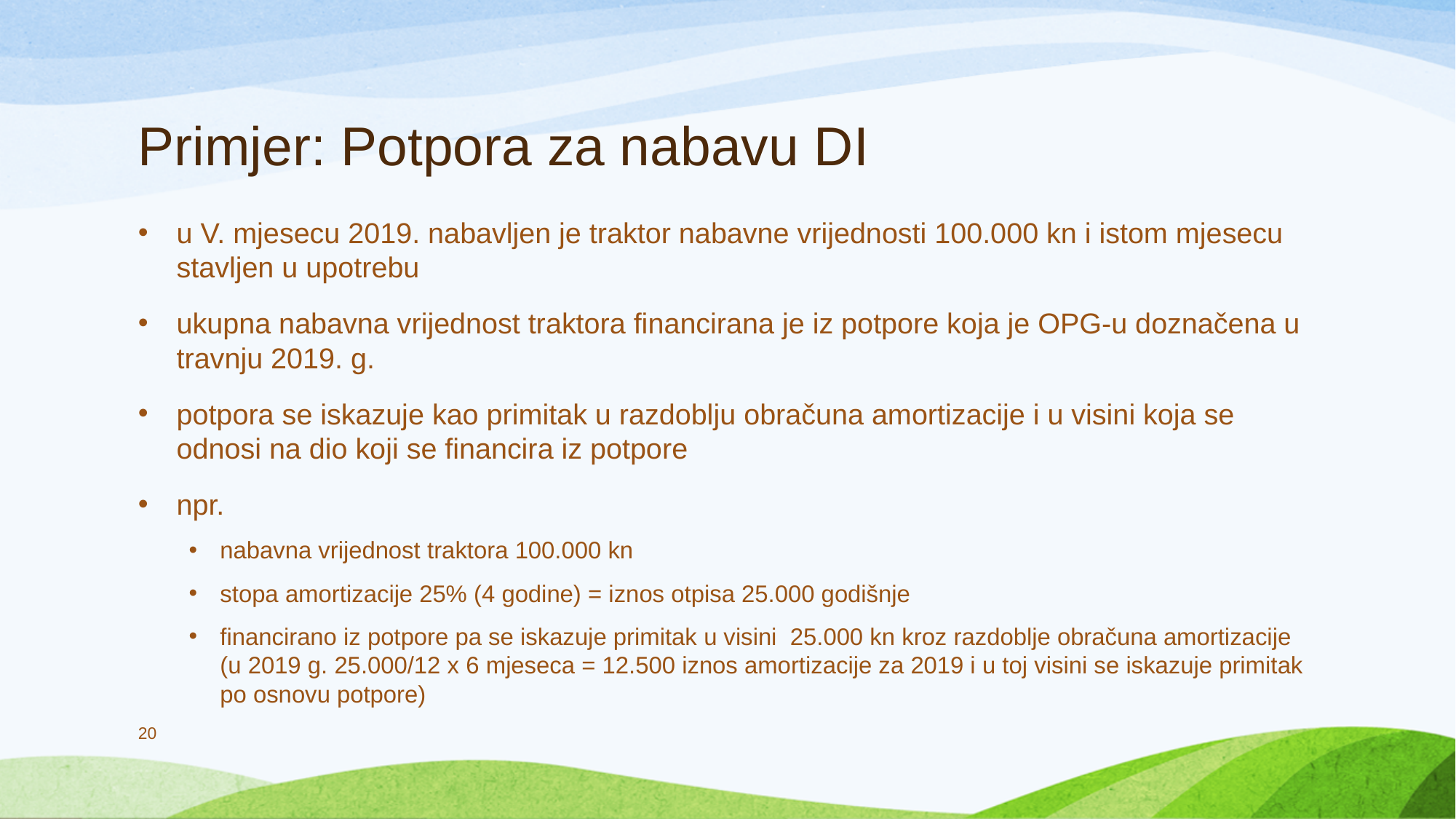

# Primjer: Potpora za nabavu DI
u V. mjesecu 2019. nabavljen je traktor nabavne vrijednosti 100.000 kn i istom mjesecu stavljen u upotrebu
ukupna nabavna vrijednost traktora financirana je iz potpore koja je OPG-u doznačena u travnju 2019. g.
potpora se iskazuje kao primitak u razdoblju obračuna amortizacije i u visini koja se odnosi na dio koji se financira iz potpore
npr.
nabavna vrijednost traktora 100.000 kn
stopa amortizacije 25% (4 godine) = iznos otpisa 25.000 godišnje
financirano iz potpore pa se iskazuje primitak u visini  25.000 kn kroz razdoblje obračuna amortizacije (u 2019 g. 25.000/12 x 6 mjeseca = 12.500 iznos amortizacije za 2019 i u toj visini se iskazuje primitak po osnovu potpore)

20